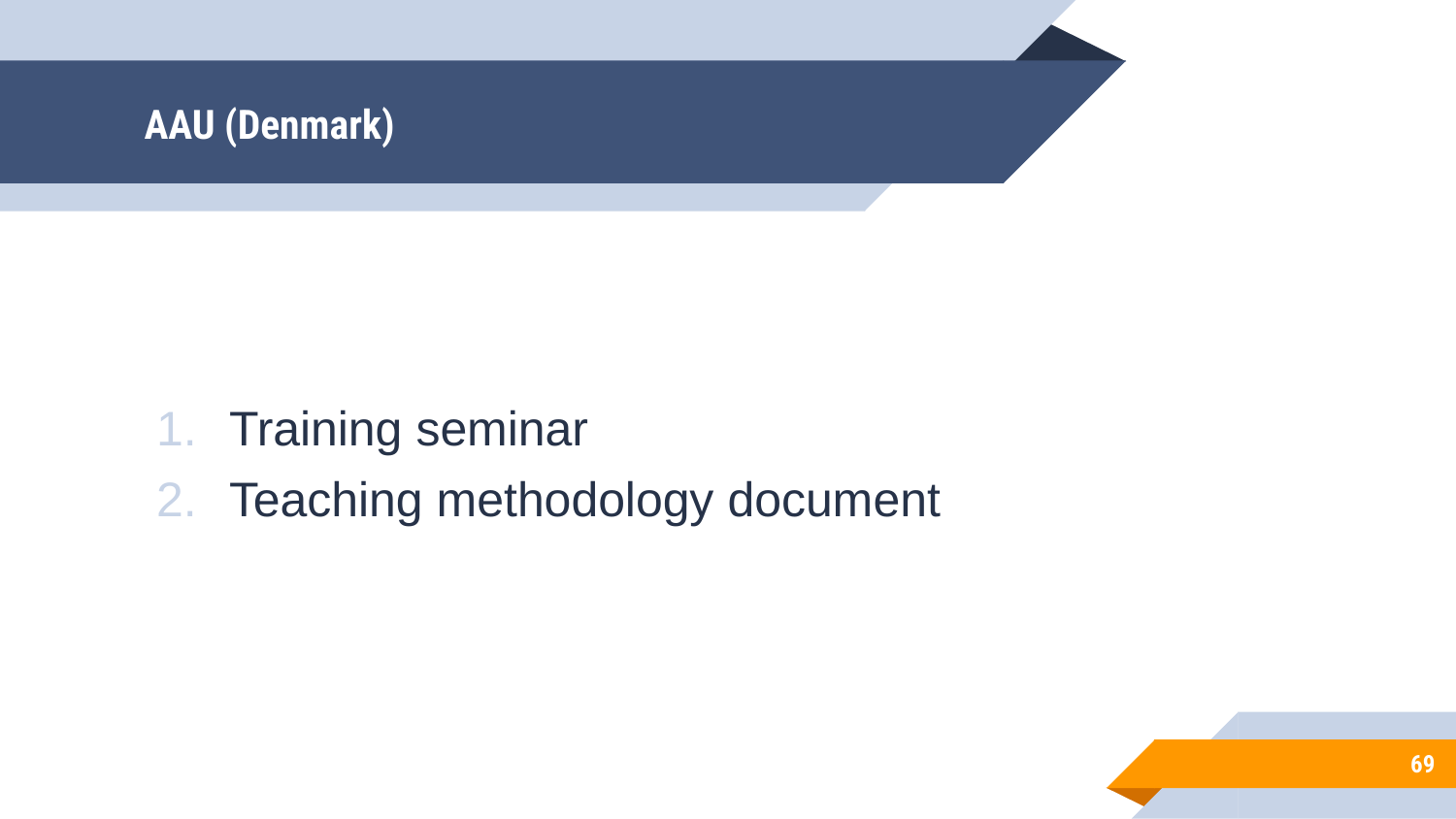

# AAU (Denmark)
Training seminar
Teaching methodology document
69